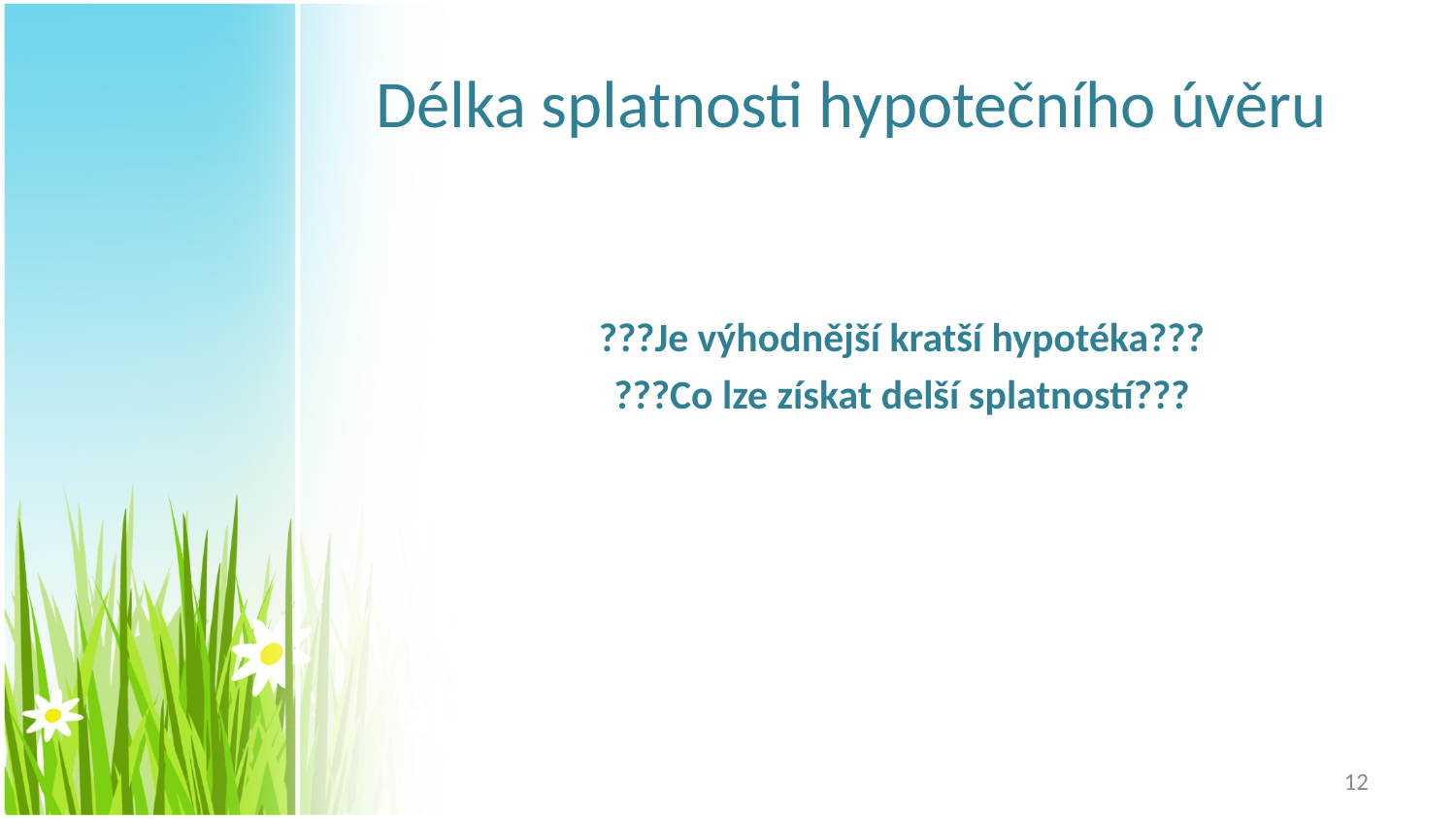

# Délka splatnosti hypotečního úvěru

???Je výhodnější kratší hypotéka???
???Co lze získat delší splatností???
12